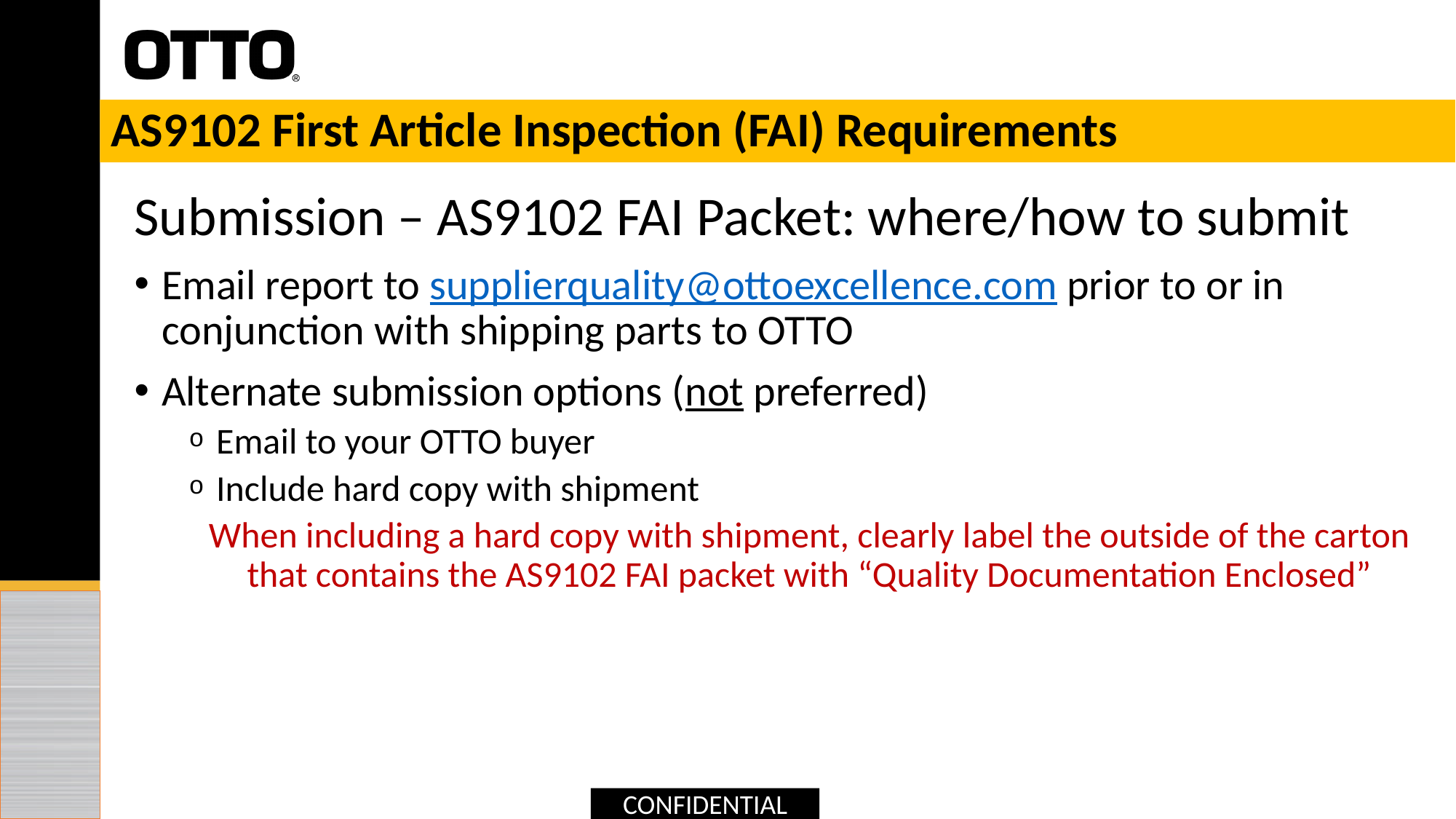

# AS9102 First Article Inspection (FAI) Requirements
Submission – AS9102 FAI Packet: where/how to submit
Email report to supplierquality@ottoexcellence.com prior to or in conjunction with shipping parts to OTTO
Alternate submission options (not preferred)
Email to your OTTO buyer
Include hard copy with shipment
When including a hard copy with shipment, clearly label the outside of the carton that contains the AS9102 FAI packet with “Quality Documentation Enclosed”